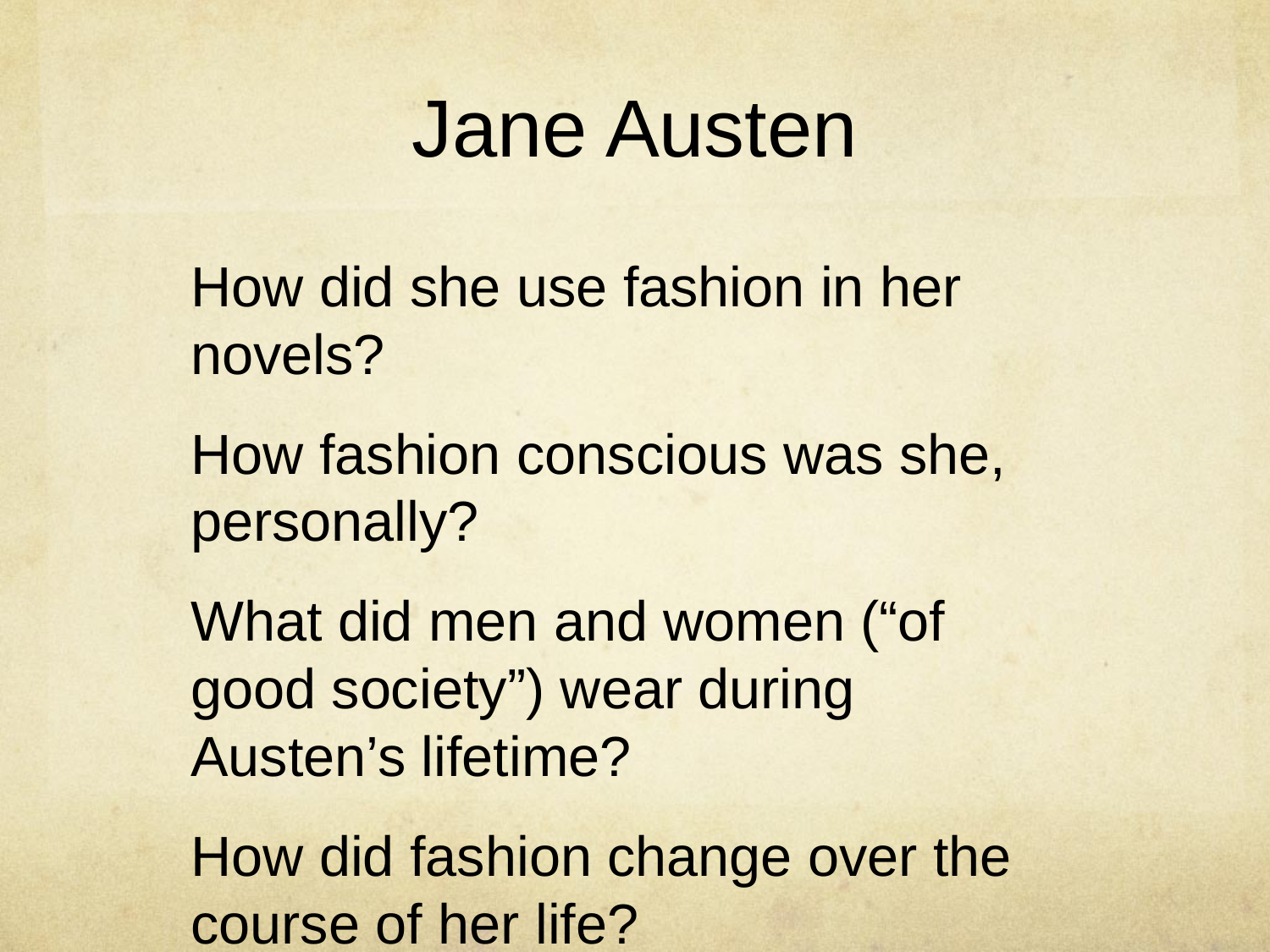

Jane Austen
How did she use fashion in her novels?
How fashion conscious was she, personally?
What did men and women (“of good society”) wear during Austen’s lifetime?
How did fashion change over the course of her life?